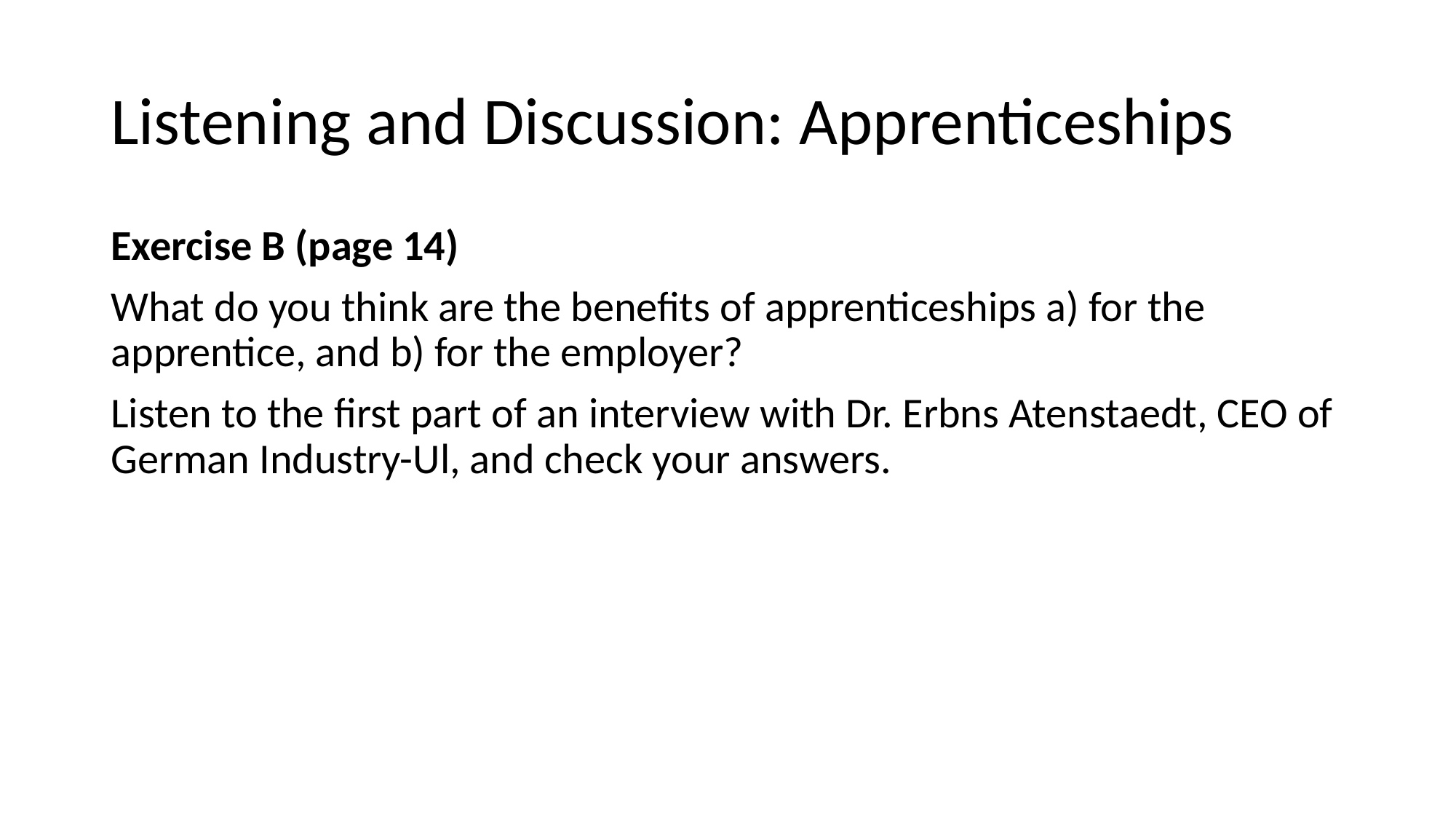

# Listening and Discussion: Apprenticeships
Exercise B (page 14)
What do you think are the benefits of apprenticeships a) for the apprentice, and b) for the employer?
Listen to the first part of an interview with Dr. Erbns Atenstaedt, CEO of German Industry-Ul, and check your answers.